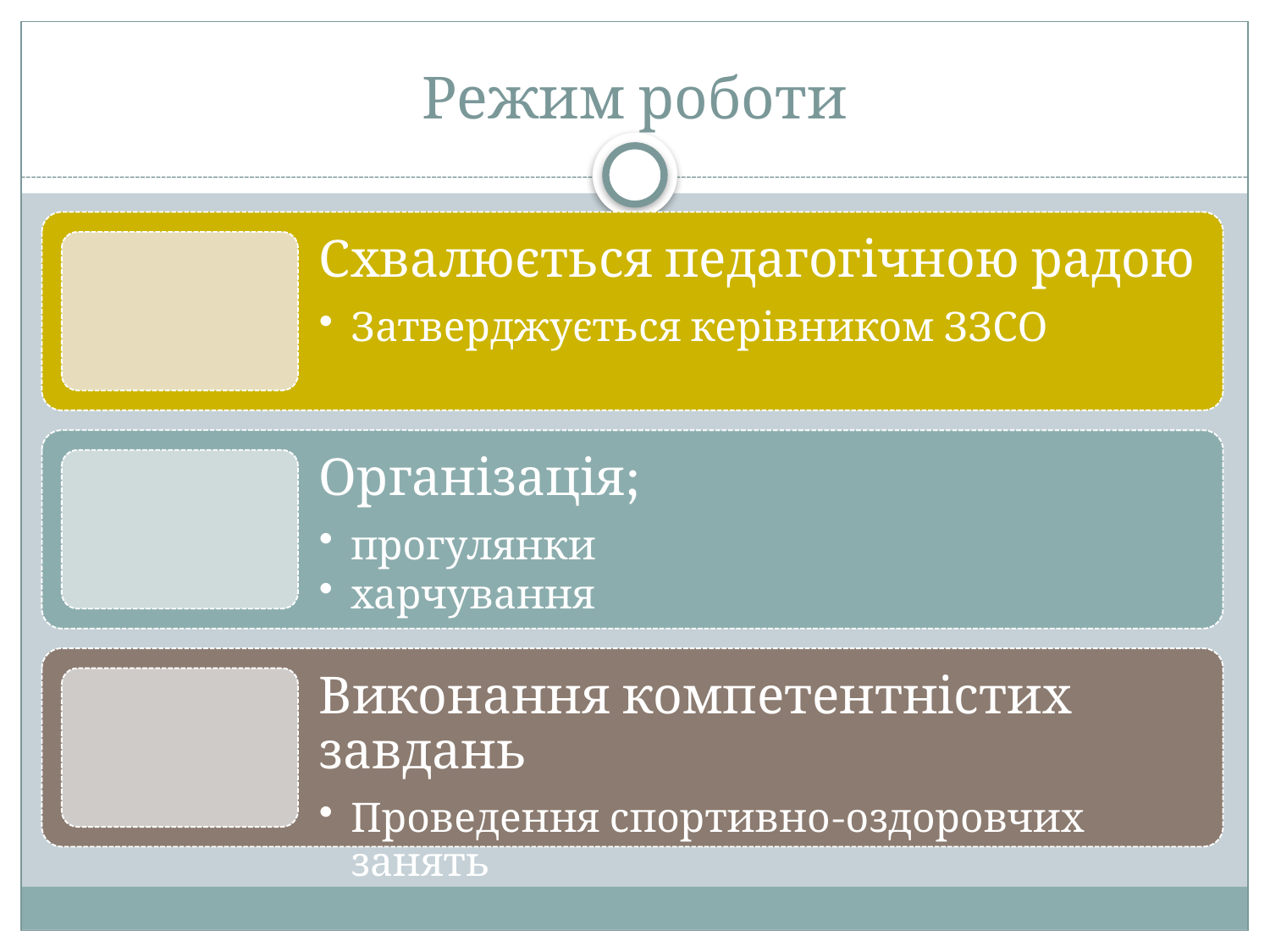

# Режим роботи
Схвалюється педагогічною радою
Затверджується керівником ЗЗСО

Організація;
прогулянки
харчування
Виконання компетентністих завдань
Проведення спортивно-оздоровчих занять